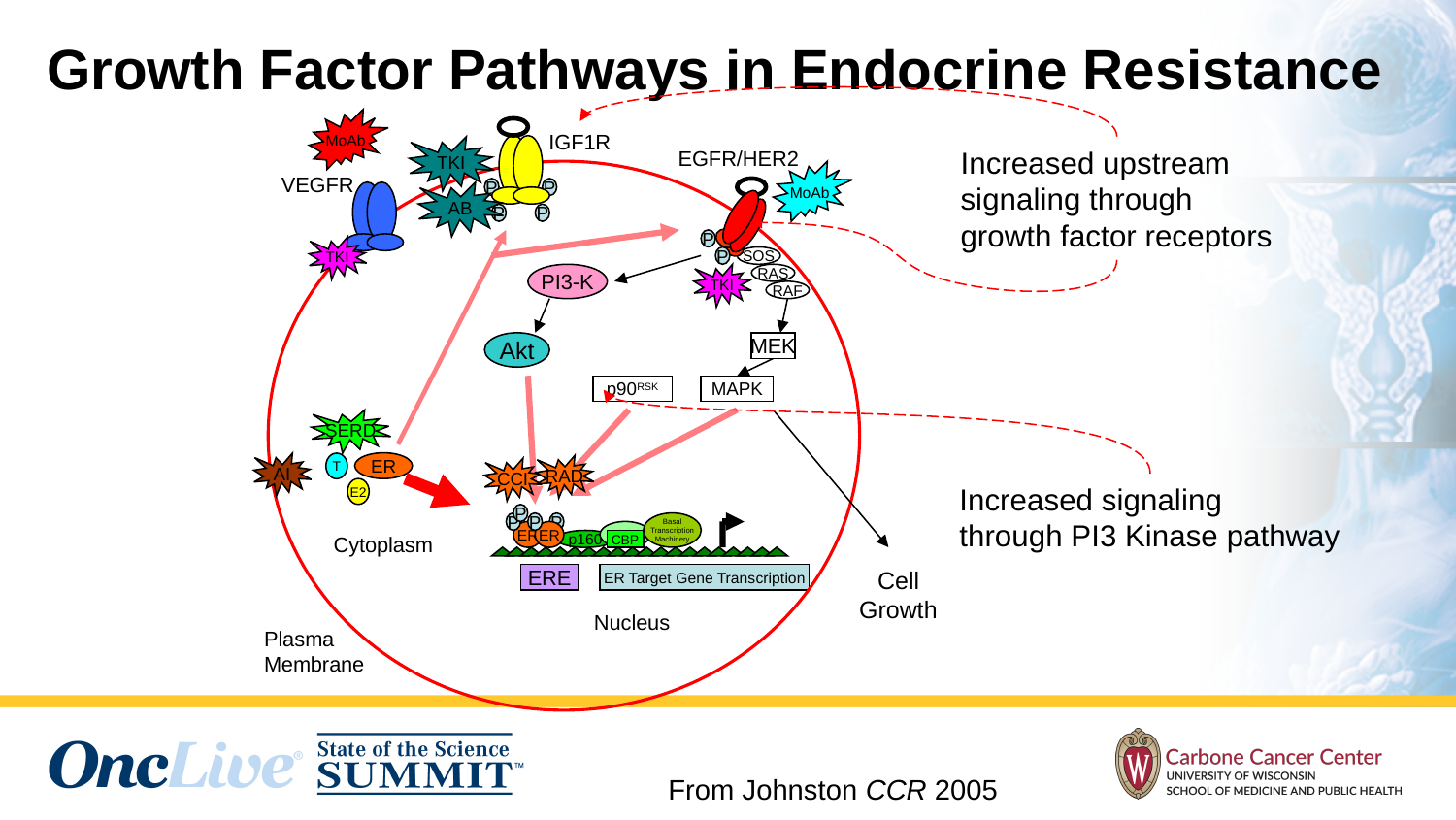

Growth Factor Pathways in Endocrine Resistance
MoAb

IGF1R
Increased upstream
signaling through
growth factor receptors

TKI
AB
EGFR/HER2
MoAb

VEGFR
P
P

P
P

P

TKI

P
SOS

PI3-K
TKI
RAS
RAF

Akt
MEK

p90RSK
MAPK

SERD
AI
T

ER
RAD
CCI
Increased signaling
through PI3 Kinase pathway
E2

P
P
P
P
Basal
Transcription
Machinery
ER
ER

p160
CBP

Cytoplasm
Cell
Growth
ERE
ER Target Gene Transcription
Nucleus
Plasma
Membrane
From Johnston CCR 2005